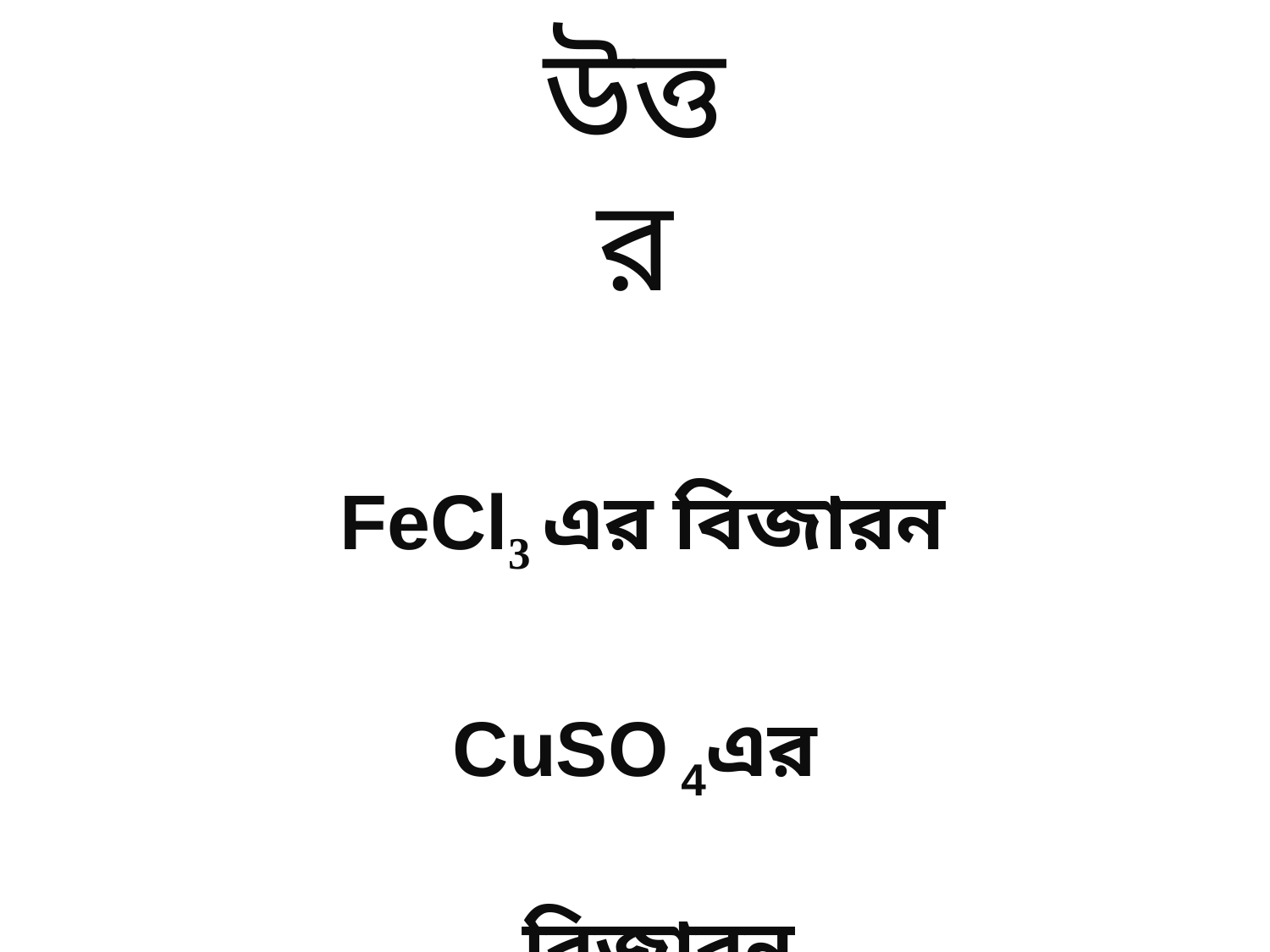

# উত্তর
 FeCl3 এর বিজারন
CuSO 4এর বিজারন